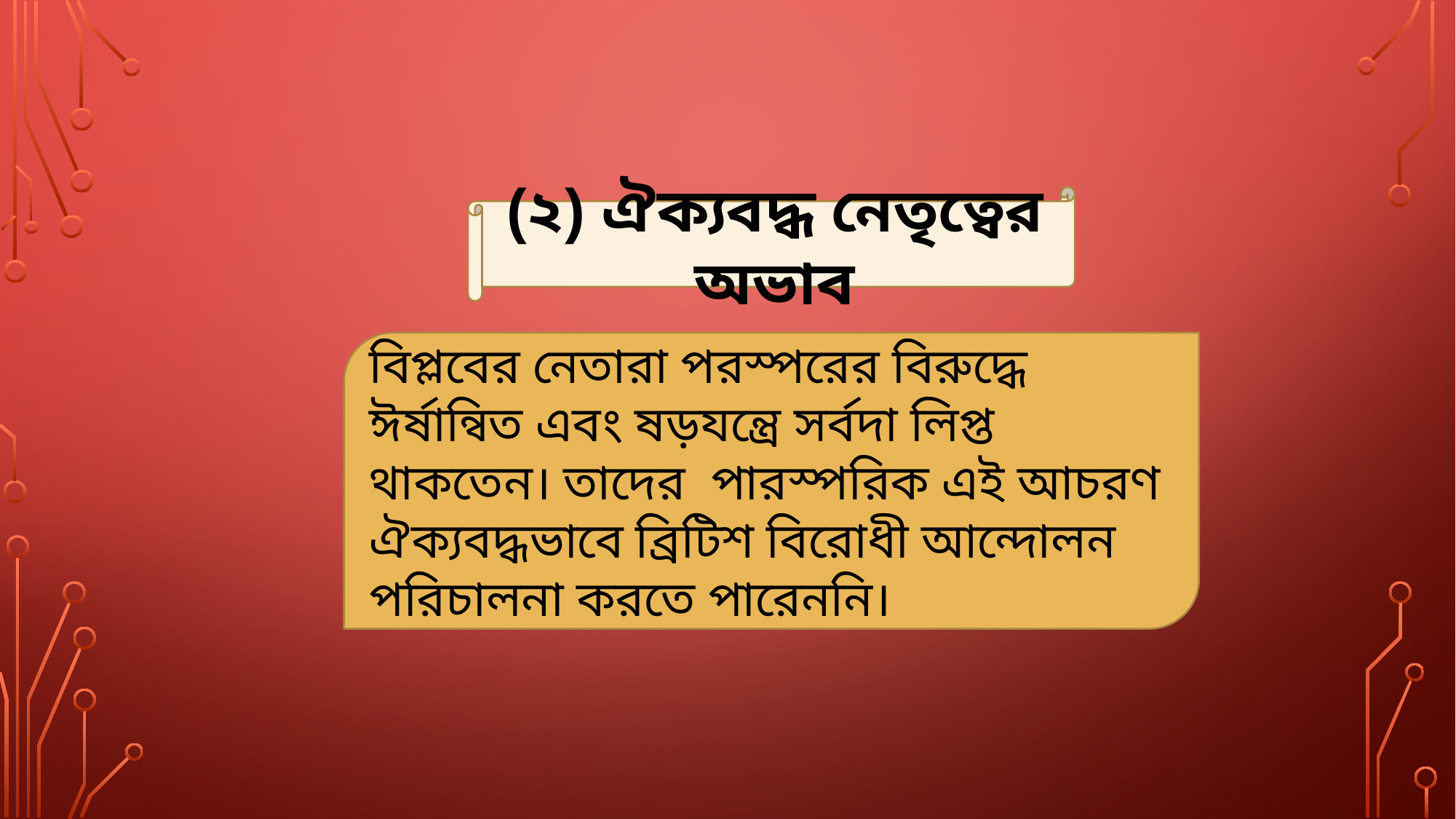

(২) ঐক্যবদ্ধ নেতৃত্বের অভাব
বিপ্লবের নেতারা পরস্পরের বিরুদ্ধে ঈর্ষান্বিত এবং ষড়যন্ত্রে সর্বদা লিপ্ত থাকতেন। তাদের  পারস্পরিক এই আচরণ ঐক্যবদ্ধভাবে ব্রিটিশ বিরোধী আন্দোলন পরিচালনা করতে পারেননি।